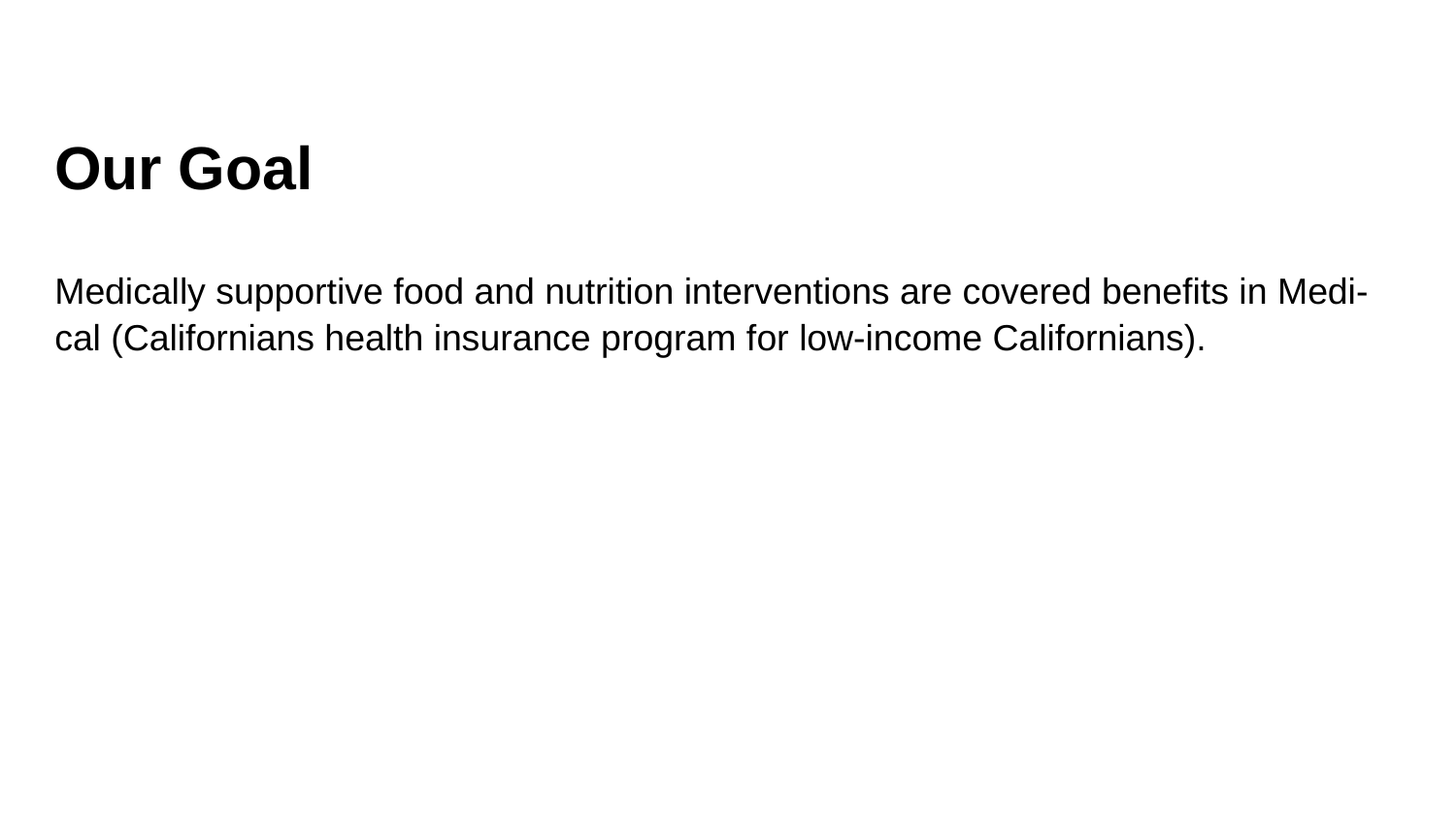

# Our Goal
Medically supportive food and nutrition interventions are covered benefits in Medi-cal (Californians health insurance program for low-income Californians).